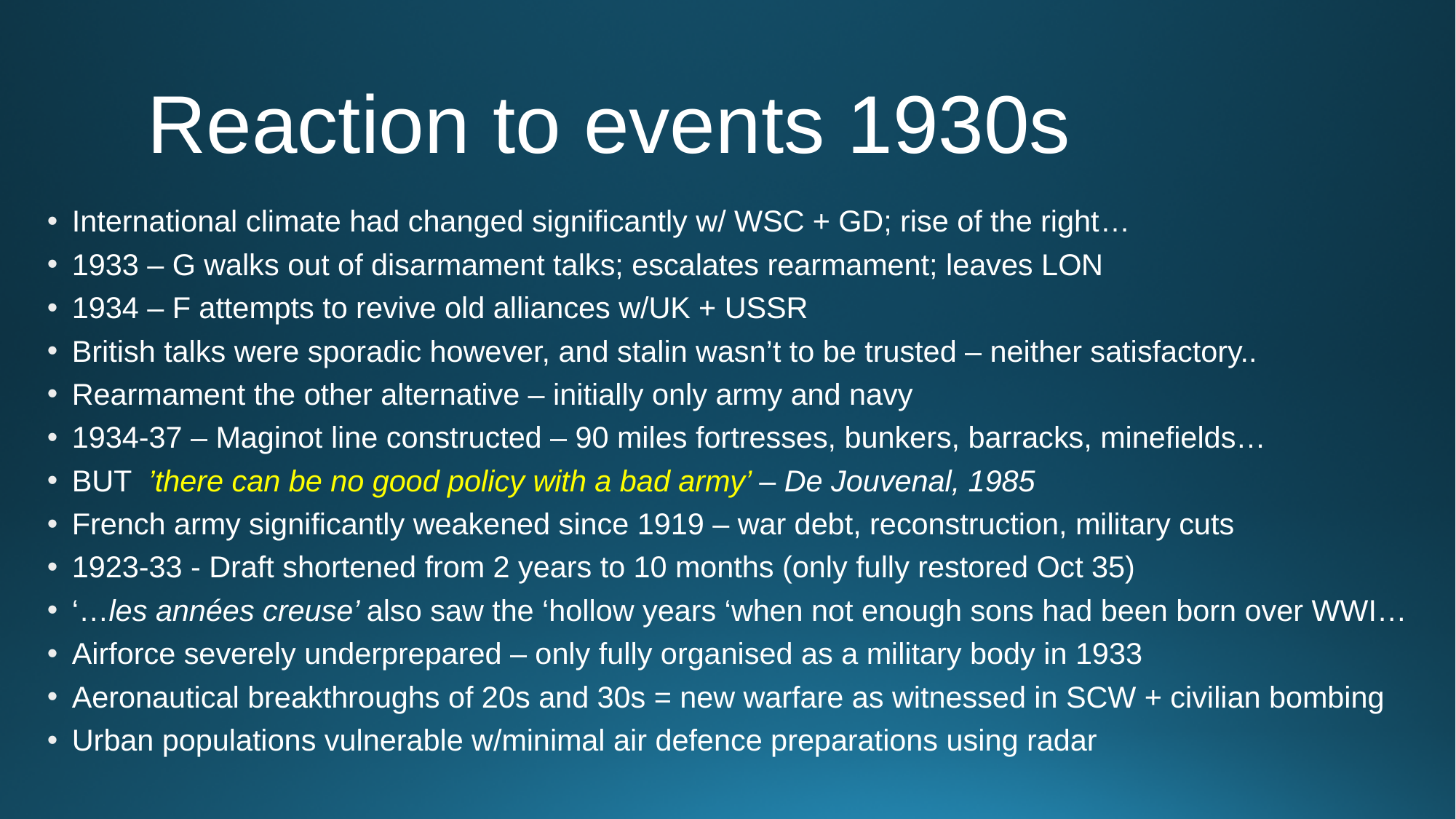

# Reaction to events 1930s
International climate had changed significantly w/ WSC + GD; rise of the right…
1933 – G walks out of disarmament talks; escalates rearmament; leaves LON
1934 – F attempts to revive old alliances w/UK + USSR
British talks were sporadic however, and stalin wasn’t to be trusted – neither satisfactory..
Rearmament the other alternative – initially only army and navy
1934-37 – Maginot line constructed – 90 miles fortresses, bunkers, barracks, minefields…
BUT  ’there can be no good policy with a bad army’ – De Jouvenal, 1985
French army significantly weakened since 1919 – war debt, reconstruction, military cuts
1923-33 - Draft shortened from 2 years to 10 months (only fully restored Oct 35)
‘…les années creuse’ also saw the ‘hollow years ‘when not enough sons had been born over WWI…
Airforce severely underprepared – only fully organised as a military body in 1933
Aeronautical breakthroughs of 20s and 30s = new warfare as witnessed in SCW + civilian bombing
Urban populations vulnerable w/minimal air defence preparations using radar